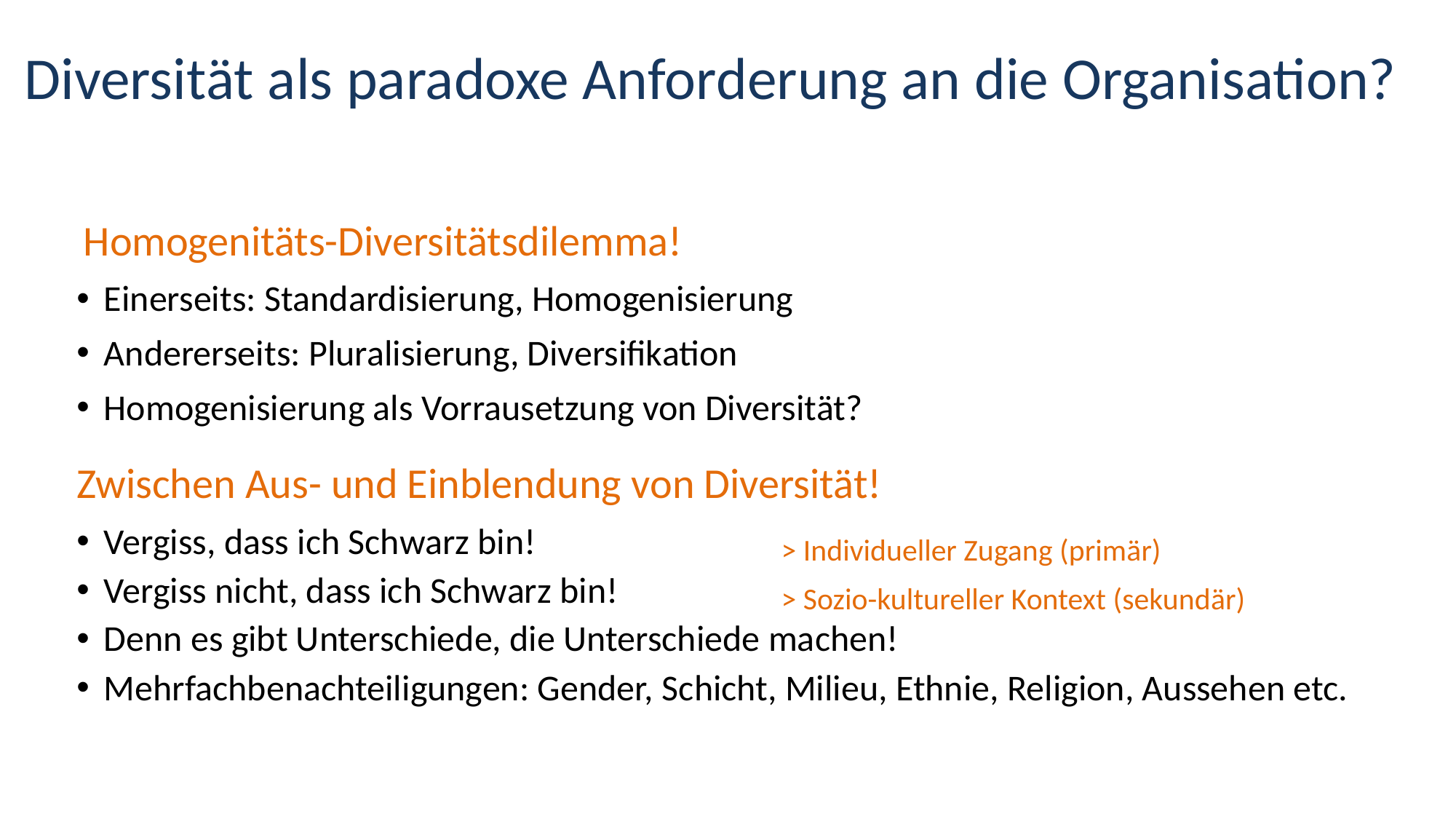

# Diversität als paradoxe Anforderung an die Organisation?
Homogenitäts-Diversitätsdilemma!
Einerseits: Standardisierung, Homogenisierung
Andererseits: Pluralisierung, Diversifikation
Homogenisierung als Vorrausetzung von Diversität?
Zwischen Aus- und Einblendung von Diversität!
Vergiss, dass ich Schwarz bin!
Vergiss nicht, dass ich Schwarz bin!
Denn es gibt Unterschiede, die Unterschiede machen!
Mehrfachbenachteiligungen: Gender, Schicht, Milieu, Ethnie, Religion, Aussehen etc.

> Individueller Zugang (primär)
> Sozio-kultureller Kontext (sekundär)